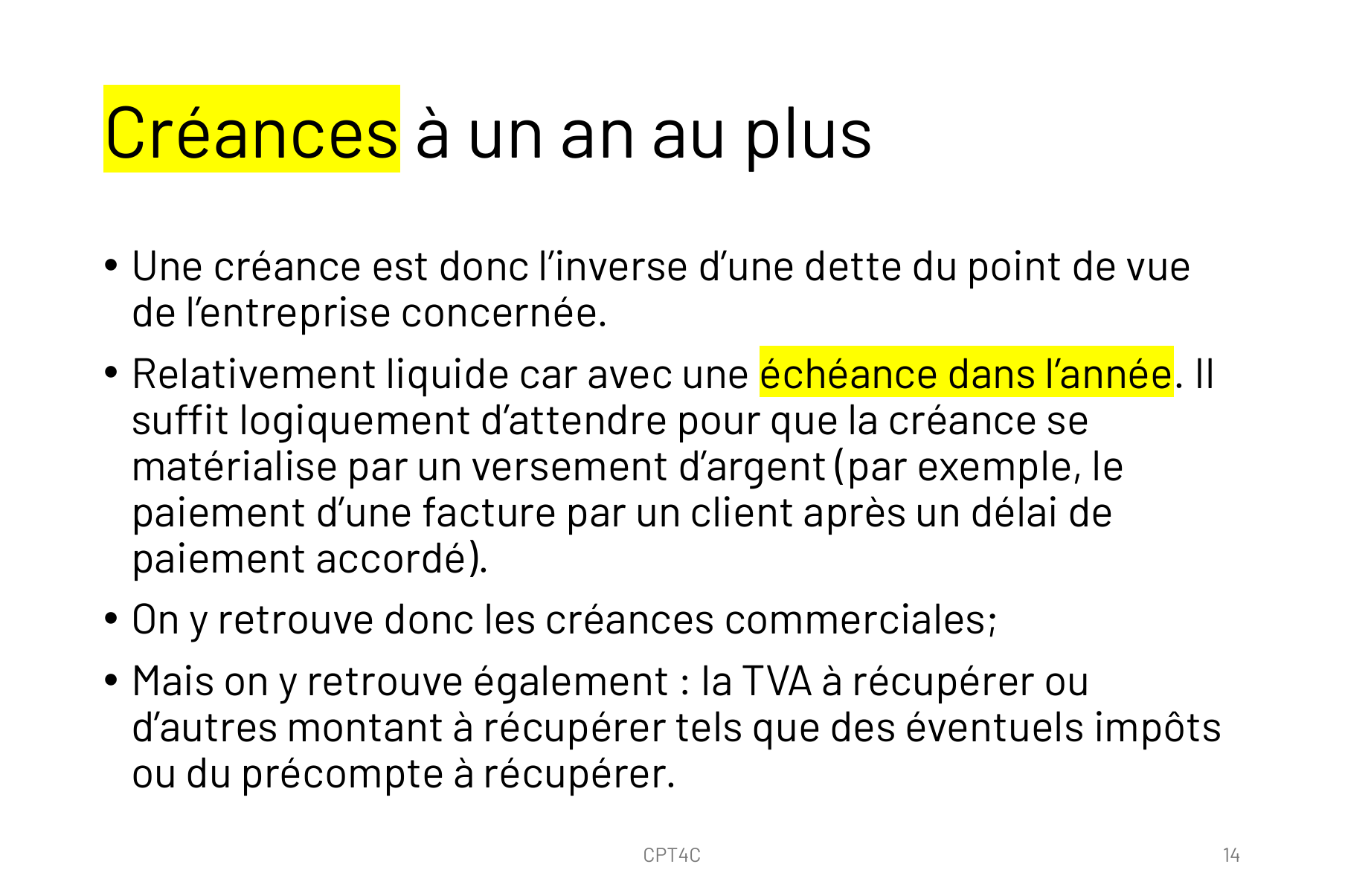

# Créances à un an au plus
Une créance est donc l’inverse d’une dette du point de vue de l’entreprise concernée.
Relativement liquide car avec une échéance dans l’année. Il suffit logiquement d’attendre pour que la créance se matérialise par un versement d’argent (par exemple, le paiement d’une facture par un client après un délai de paiement accordé).
On y retrouve donc les créances commerciales;
Mais on y retrouve également : la TVA à récupérer ou d’autres montant à récupérer tels que des éventuels impôts ou du précompte à récupérer.
CPT4C
14